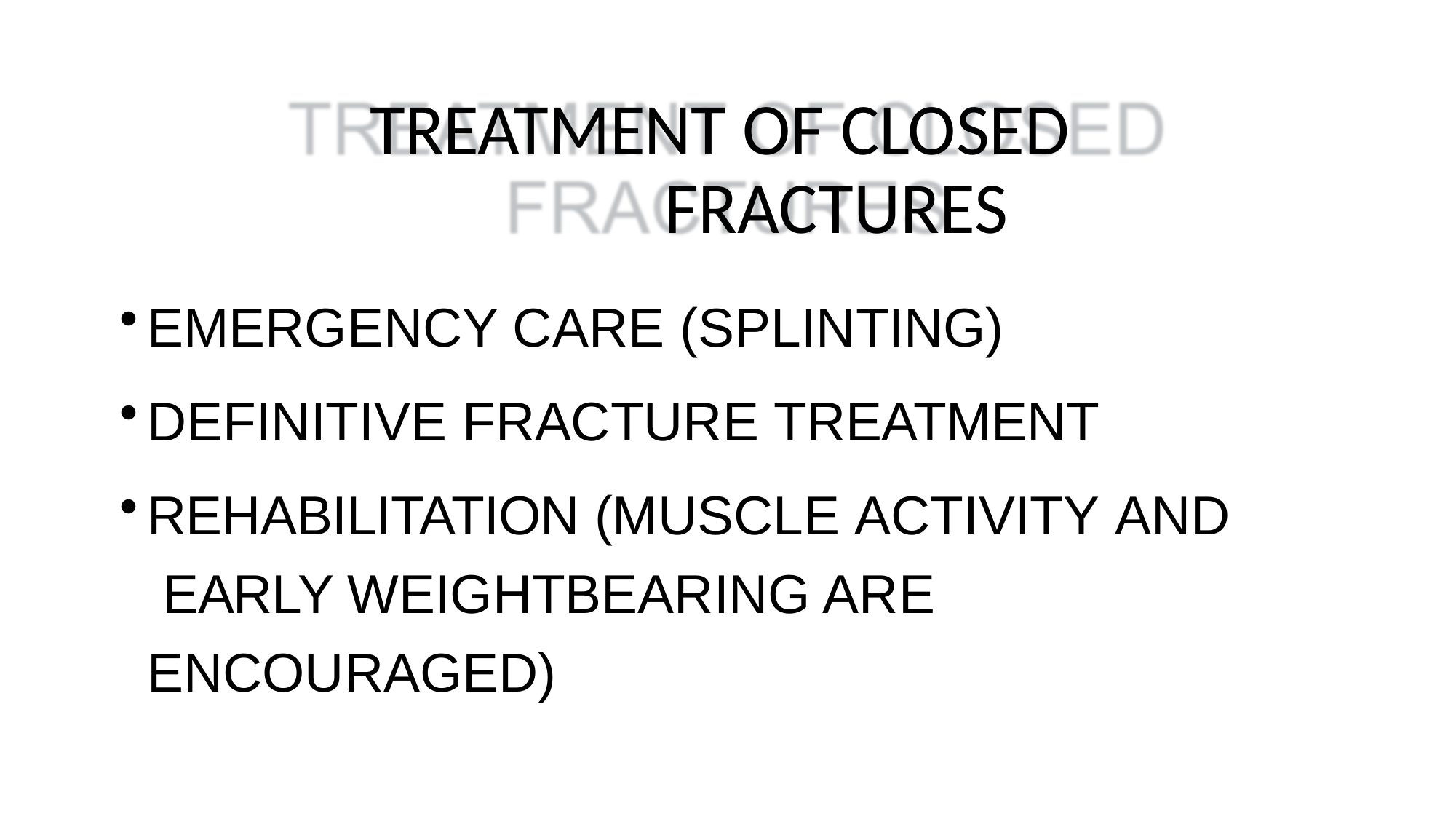

# TREATMENT OF CLOSED  FRACTURES

EMERGENCY CARE (SPLINTING)
DEFINITIVE FRACTURE TREATMENT
REHABILITATION (MUSCLE ACTIVITY AND  EARLY WEIGHTBEARING ARE  ENCOURAGED)